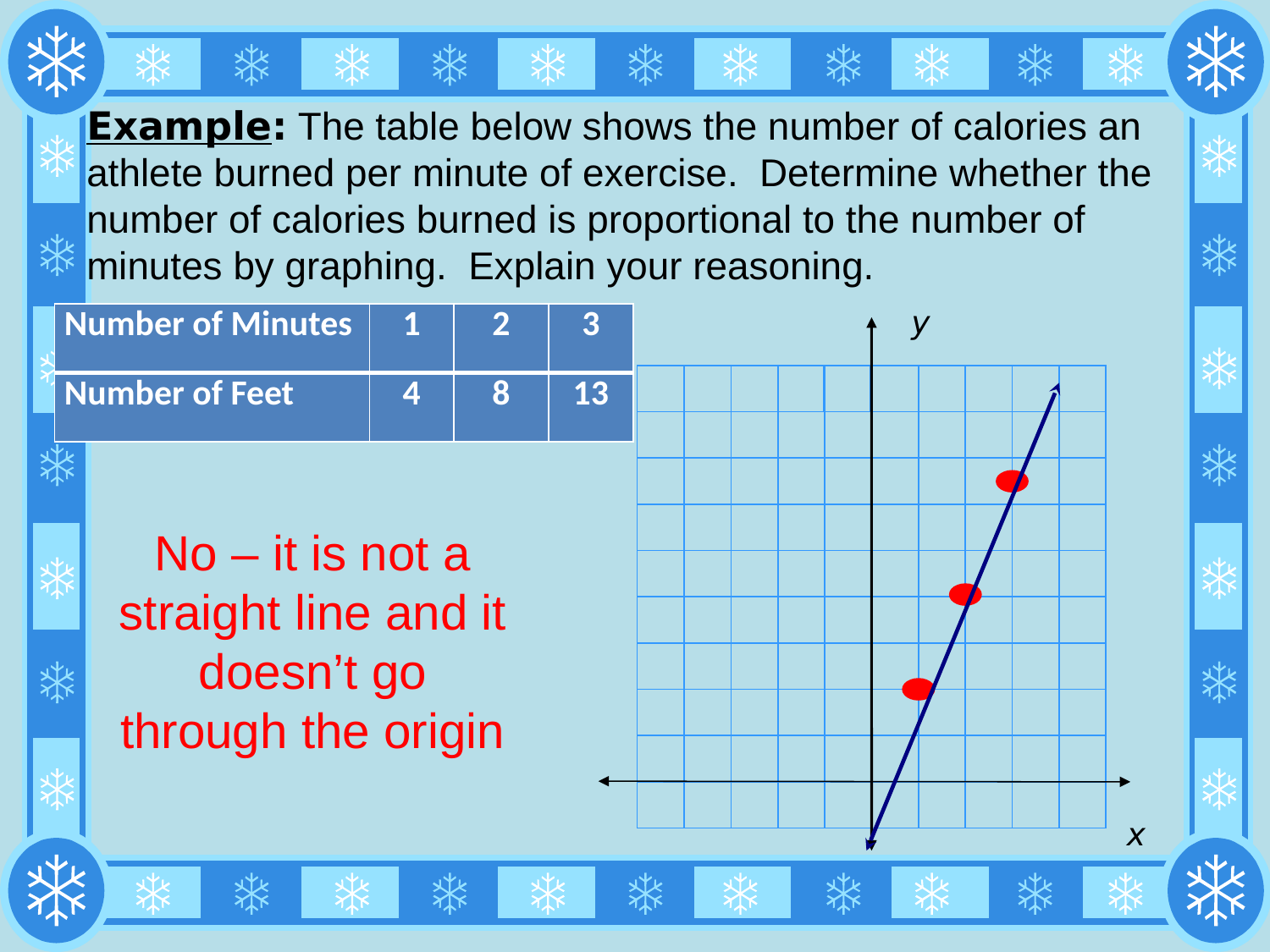

Example: The table below shows the number of calories an athlete burned per minute of exercise.  Determine whether the number of calories burned is proportional to the number of minutes by graphing.  Explain your reasoning.
y
| Number of Minutes | 1 | 2 | 3 |
| --- | --- | --- | --- |
| Number of Feet | 4 | 8 | 13 |

No – it is not a straight line and it doesn’t go through the origin

x